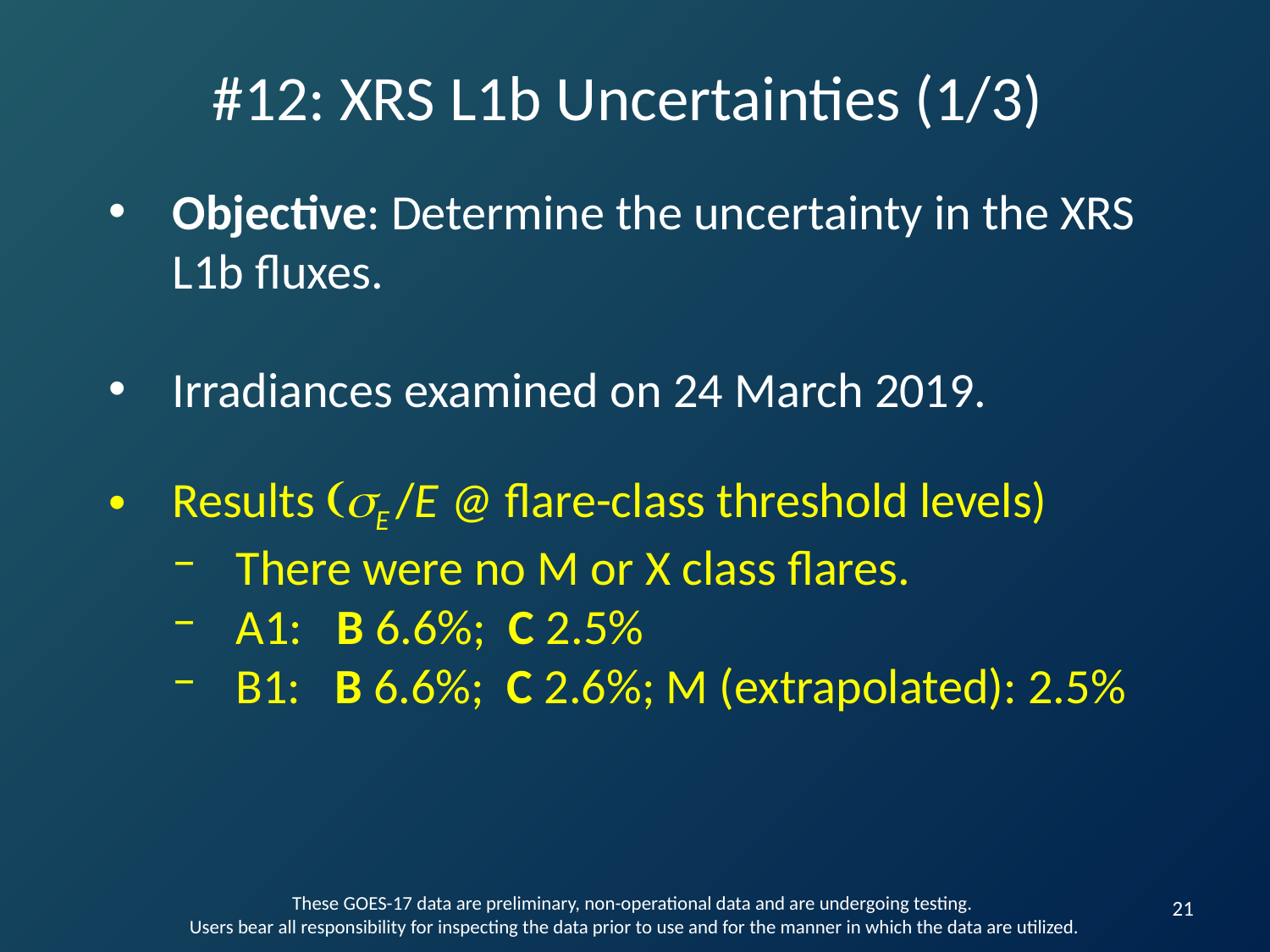

# #12: XRS L1b Uncertainties (1/3)
Objective: Determine the uncertainty in the XRS L1b fluxes.

Irradiances examined on 24 March 2019.

Results (σE /E @ flare-class threshold levels)
There were no M or X class flares.
A1:   B 6.6%;  C 2.5%
B1:   B 6.6%;  C 2.6%; M (extrapolated): 2.5%

21
These GOES-17 data are preliminary, non-operational data and are undergoing testing.
Users bear all responsibility for inspecting the data prior to use and for the manner in which the data are utilized.